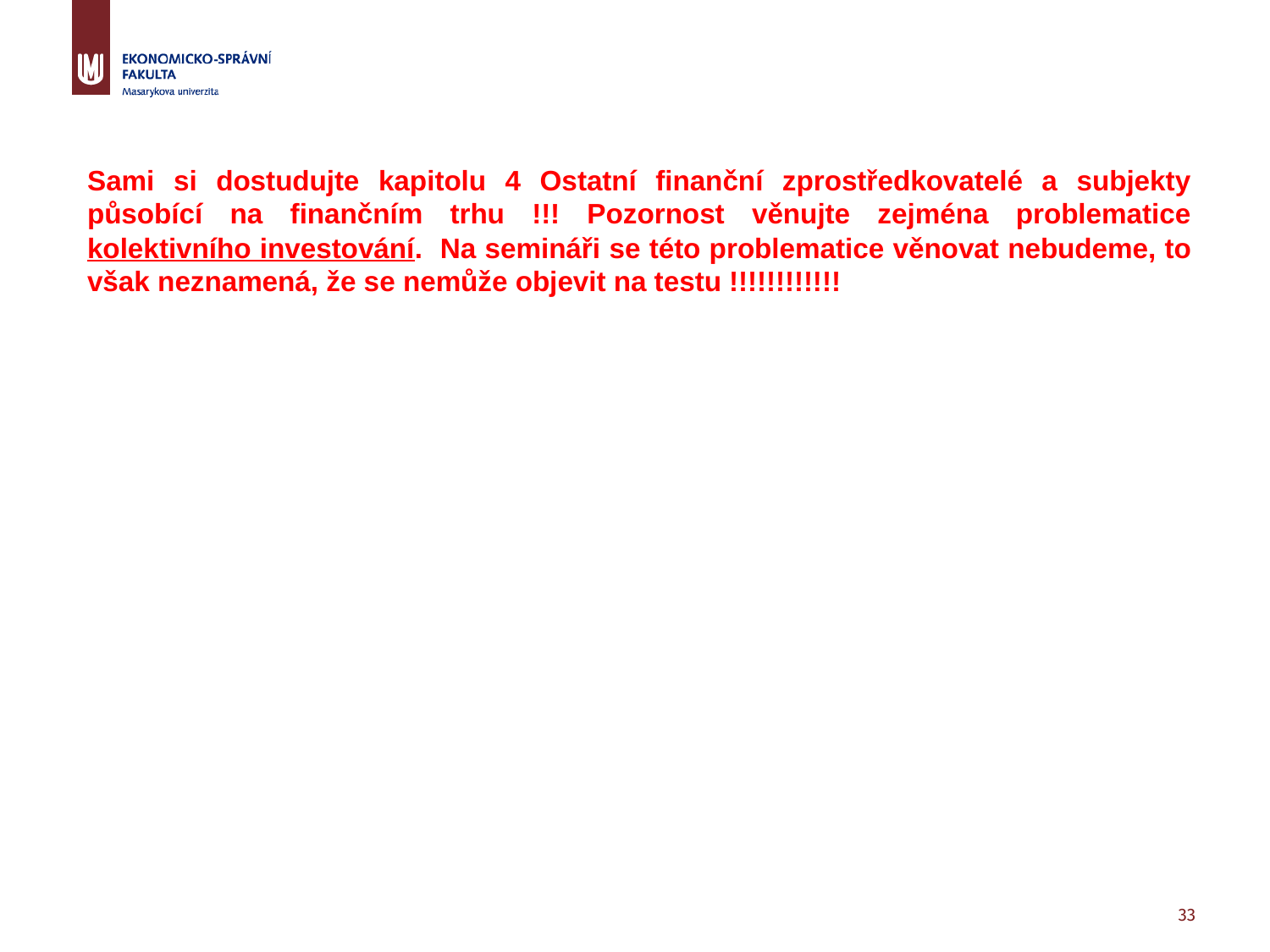

Sami si dostudujte kapitolu 4 Ostatní finanční zprostředkovatelé a subjekty působící na finančním trhu !!! Pozornost věnujte zejména problematice kolektivního investování.  Na semináři se této problematice věnovat nebudeme, to však neznamená, že se nemůže objevit na testu !!!!!!!!!!!!
33